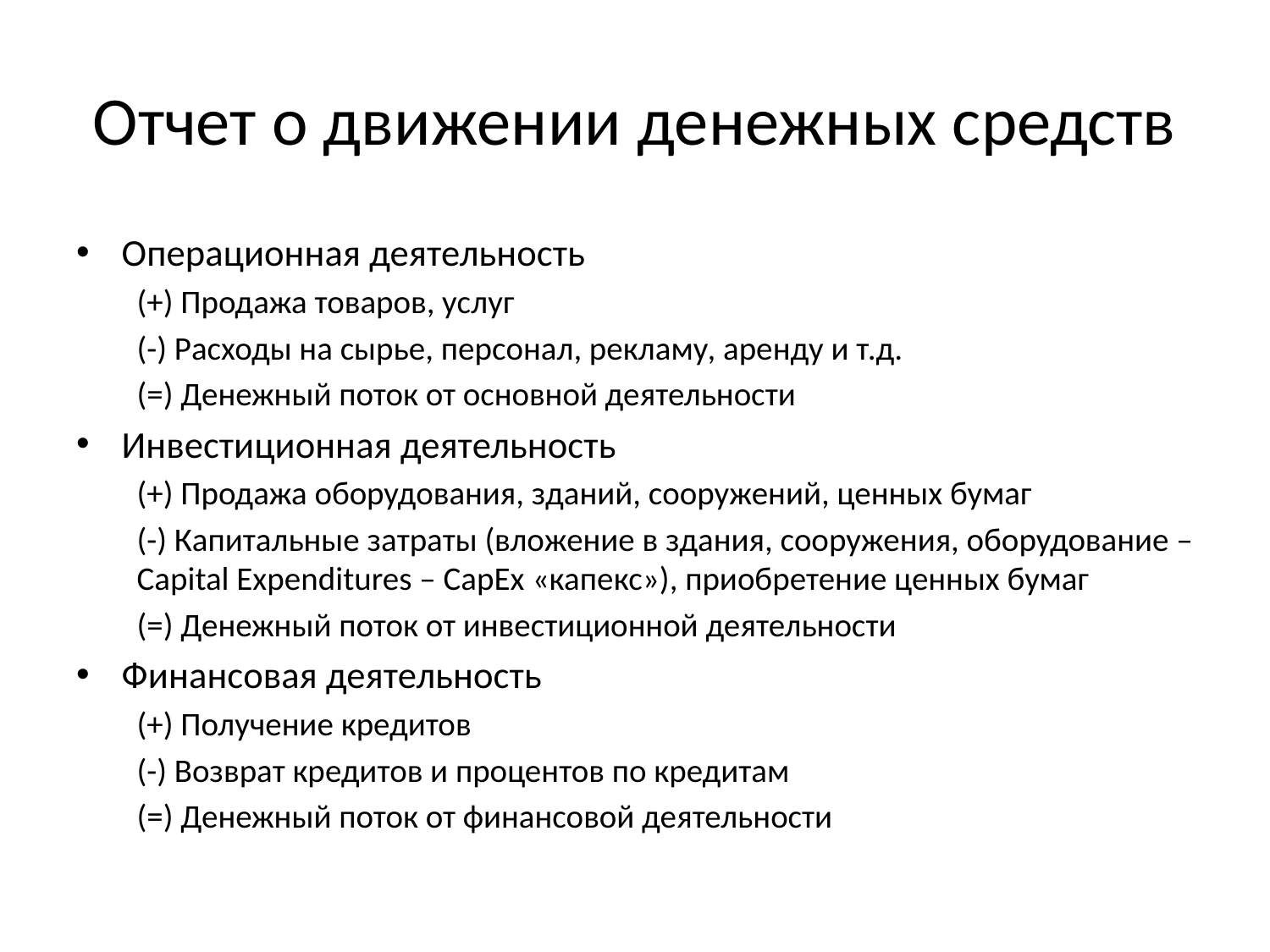

# Отчет о движении денежных средств
Операционная деятельность
(+) Продажа товаров, услуг
(-) Расходы на сырье, персонал, рекламу, аренду и т.д.
(=) Денежный поток от основной деятельности
Инвестиционная деятельность
(+) Продажа оборудования, зданий, сооружений, ценных бумаг
(-) Капитальные затраты (вложение в здания, сооружения, оборудование – Capital Expenditures – CapEx «капекс»), приобретение ценных бумаг
(=) Денежный поток от инвестиционной деятельности
Финансовая деятельность
(+) Получение кредитов
(-) Возврат кредитов и процентов по кредитам
(=) Денежный поток от финансовой деятельности